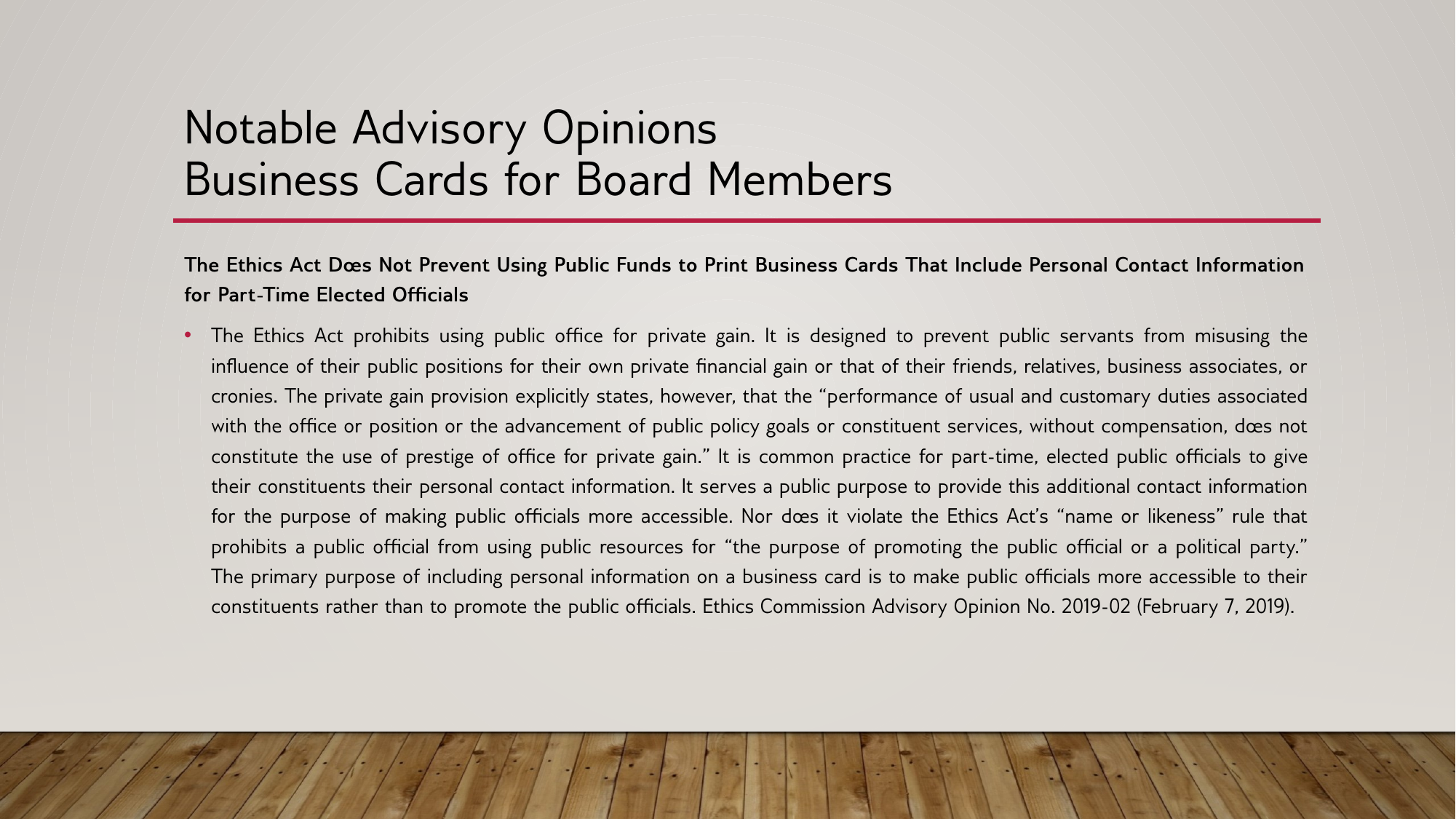

# Notable Advisory Opinions Business Cards for Board Members
The Ethics Act Does Not Prevent Using Public Funds to Print Business Cards That Include Personal Contact Information for Part-Time Elected Officials
The Ethics Act prohibits using public office for private gain. It is designed to prevent public servants from misusing the influence of their public positions for their own private financial gain or that of their friends, relatives, business associates, or cronies. The private gain provision explicitly states, however, that the “performance of usual and customary duties associated with the office or position or the advancement of public policy goals or constituent services, without compensation, does not constitute the use of prestige of office for private gain.” It is common practice for part-time, elected public officials to give their constituents their personal contact information. It serves a public purpose to provide this additional contact information for the purpose of making public officials more accessible. Nor does it violate the Ethics Act’s “name or likeness” rule that prohibits a public official from using public resources for “the purpose of promoting the public official or a political party.” The primary purpose of including personal information on a business card is to make public officials more accessible to their constituents rather than to promote the public officials. Ethics Commission Advisory Opinion No. 2019-02 (February 7, 2019).